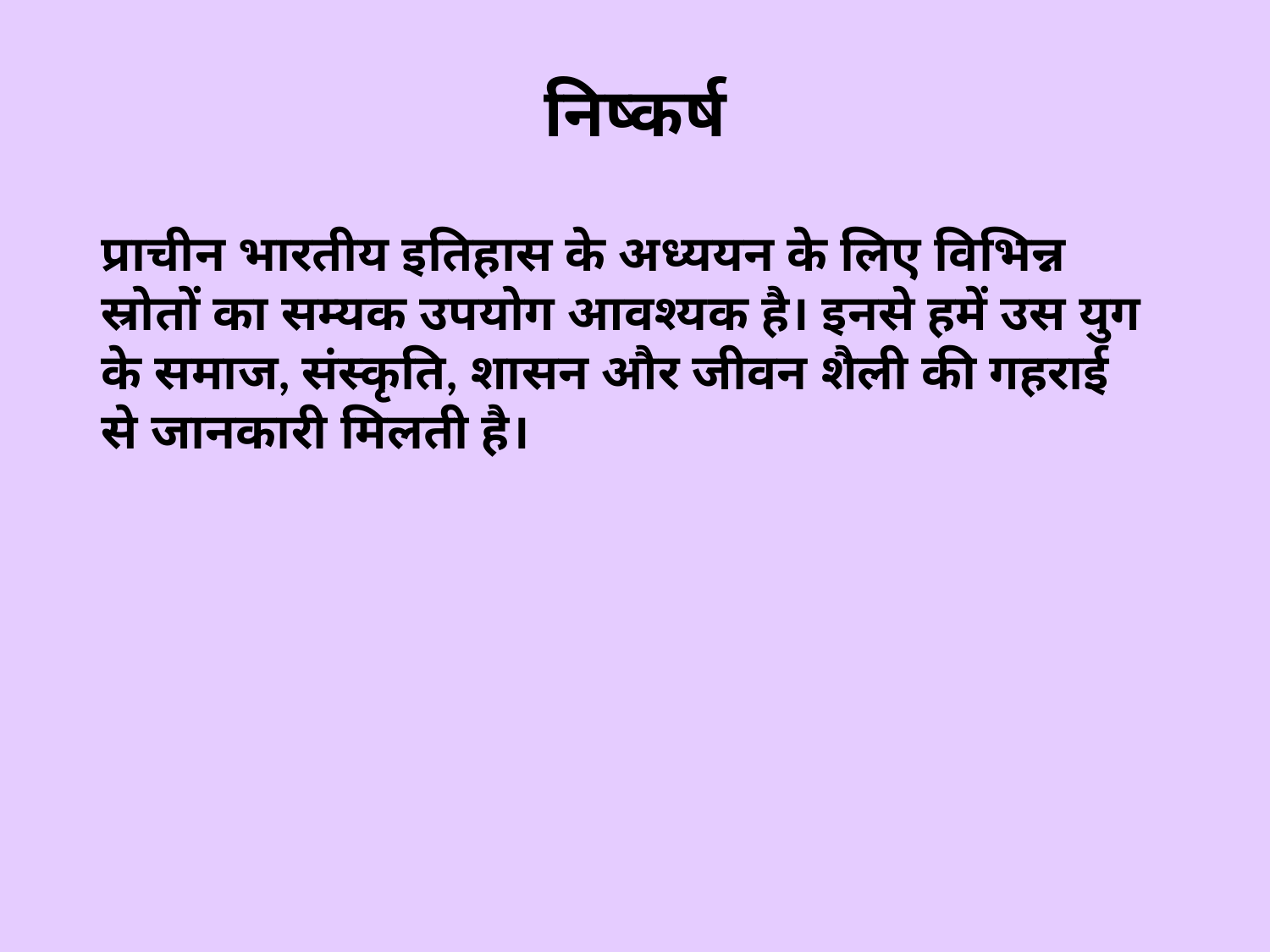

#
निष्कर्ष
प्राचीन भारतीय इतिहास के अध्ययन के लिए विभिन्न स्रोतों का सम्यक उपयोग आवश्यक है। इनसे हमें उस युग के समाज, संस्कृति, शासन और जीवन शैली की गहराई से जानकारी मिलती है।